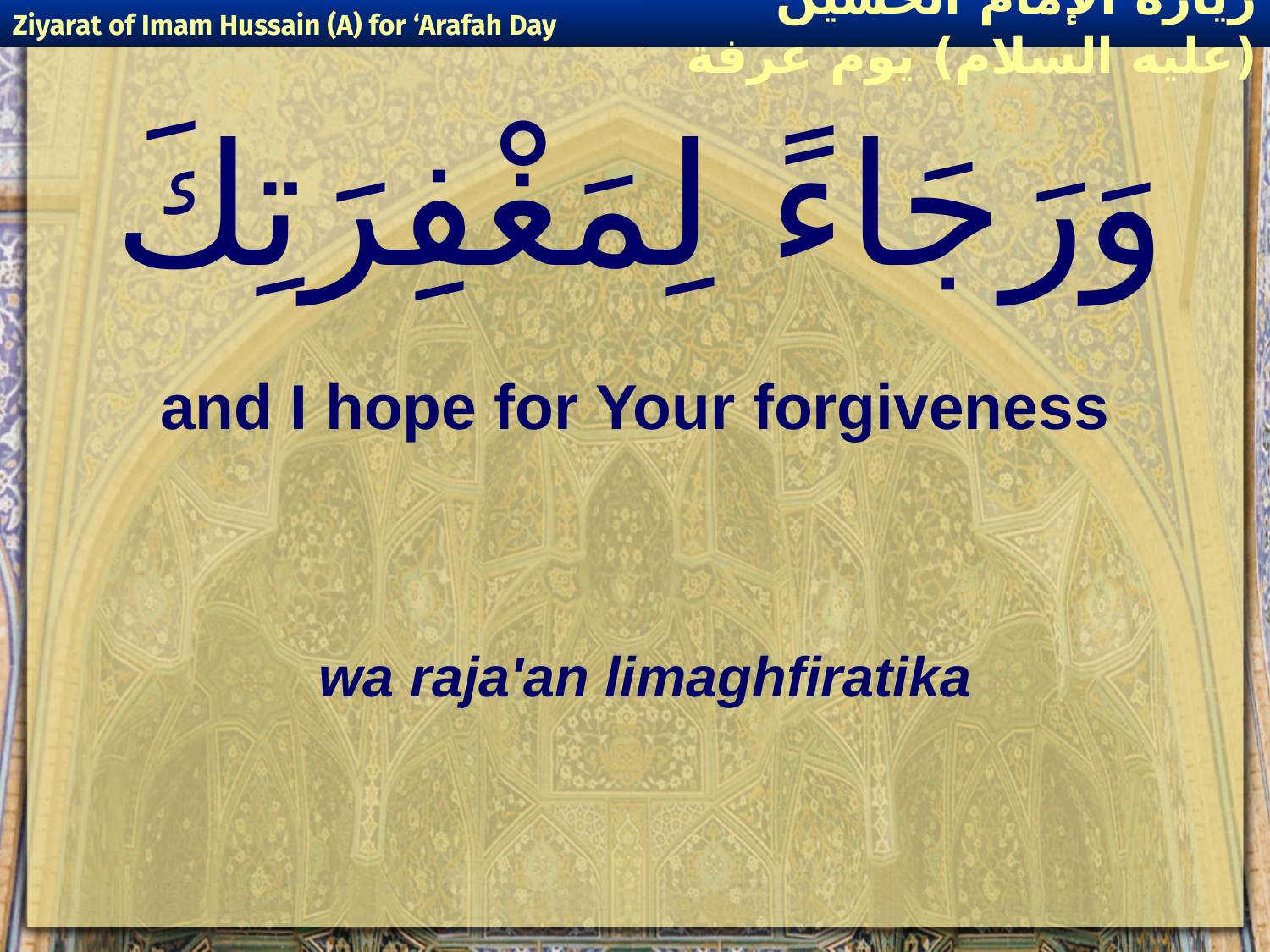

Ziyarat of Imam Hussain (A) for ‘Arafah Day
زيارة الإمام الحسين (عليه السلام) يوم عرفة
# وَرَجَاءً لِمَغْفِرَتِكَ
and I hope for Your forgiveness
wa raja'an limaghfiratika